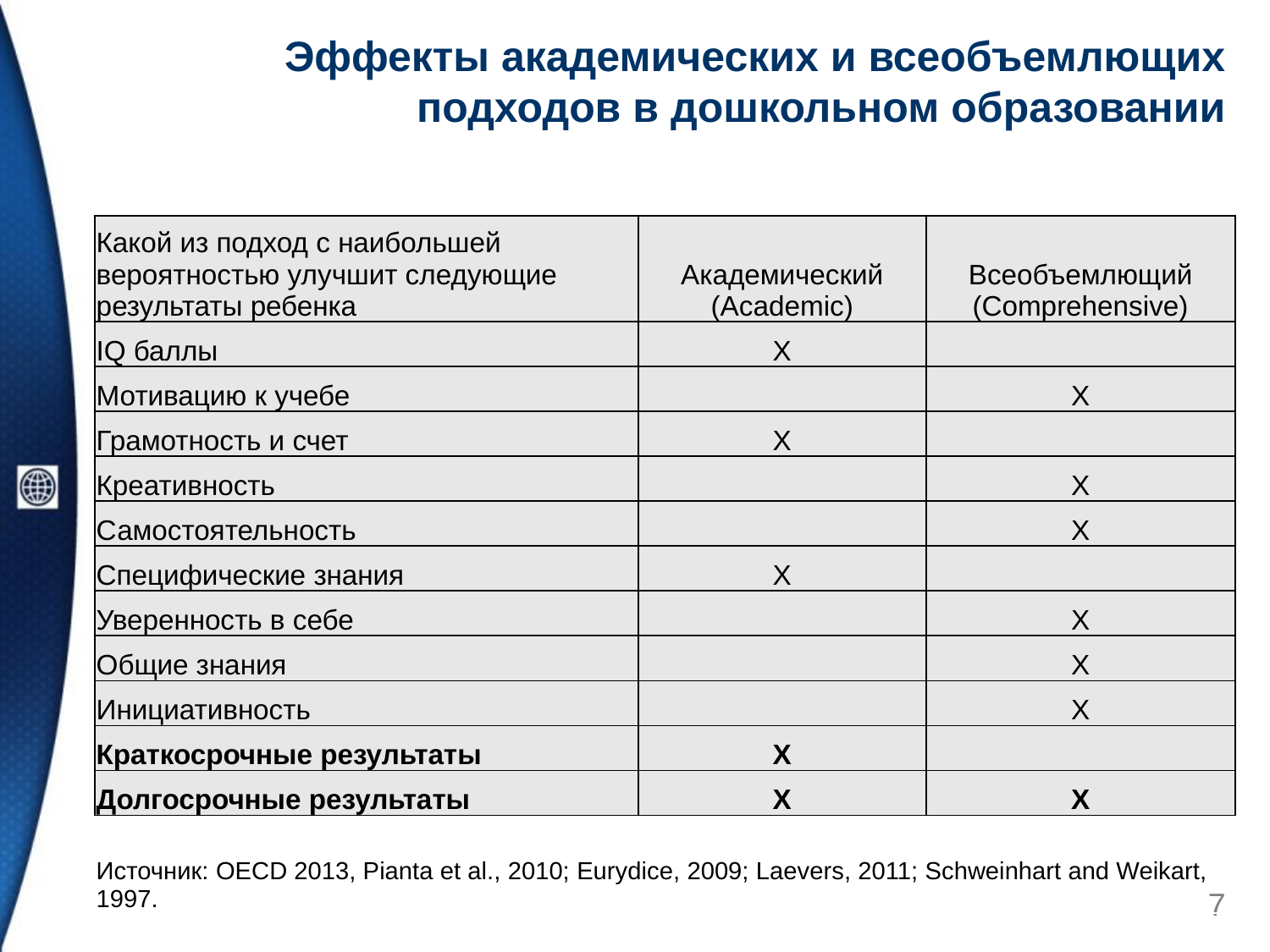

# Эффекты академических и всеобъемлющих подходов в дошкольном образовании
| Какой из подход с наибольшей вероятностью улучшит следующие результаты ребенка | Академический (Academic) | Всеобъемлющий (Comprehensive) |
| --- | --- | --- |
| IQ баллы | Х |  |
| Мотивацию к учебе |  | Х |
| Грамотность и счет | Х |  |
| Креативность |  | Х |
| Самостоятельность |  | Х |
| Специфические знания | Х |  |
| Уверенность в себе |  | Х |
| Общие знания |  | Х |
| Инициативность |  | Х |
| Краткосрочные результаты | Х |  |
| Долгосрочные результаты | Х | Х |
| Источник: OECD 2013, Pianta et al., 2010; Eurydice, 2009; Laevers, 2011; Schweinhart and Weikart, 1997. |
| --- |
7